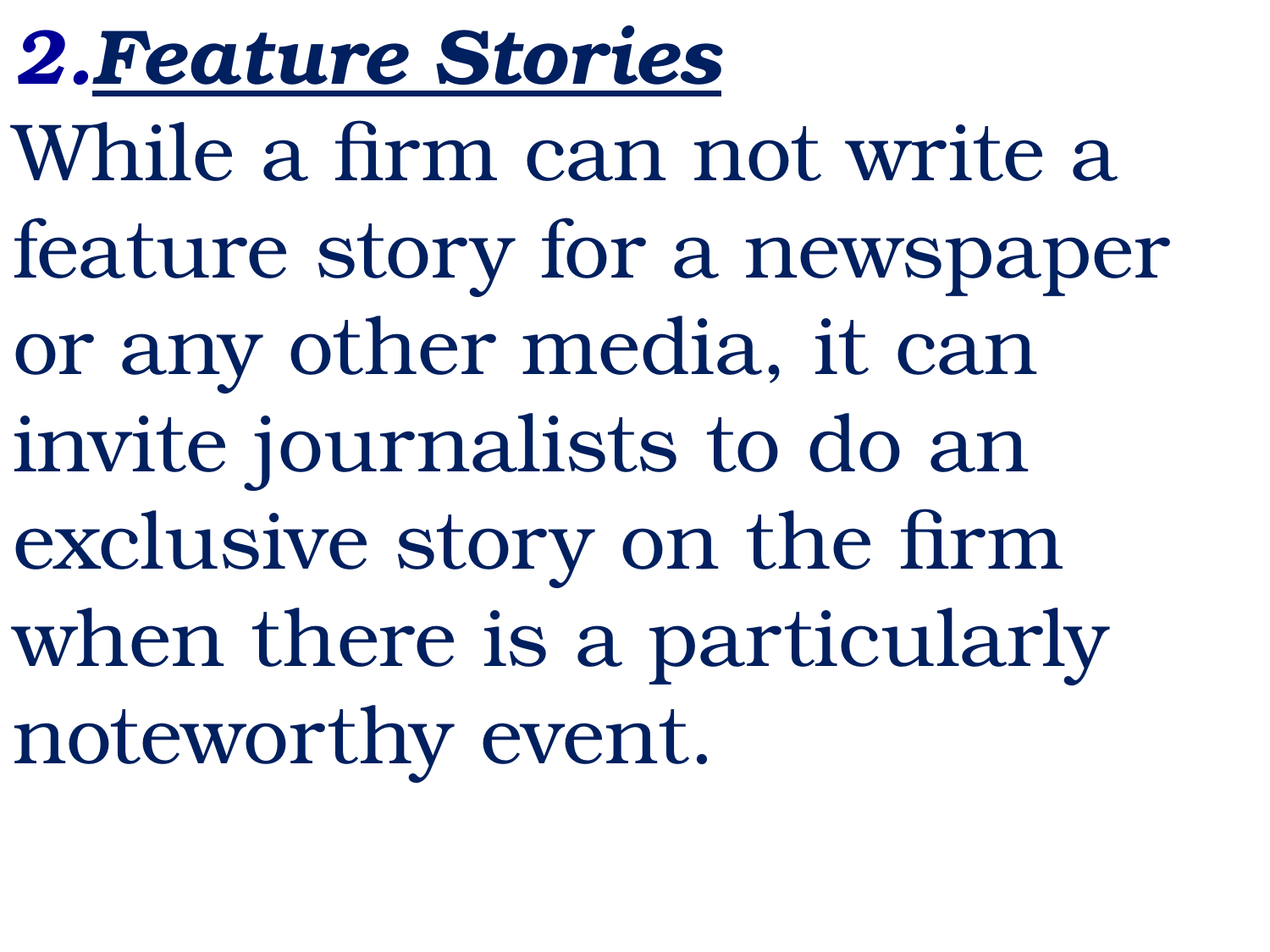

Feature Stories
While a firm can not write a
feature story for a newspaper
or any other media, it can
invite journalists to do an
exclusive story on the firm
when there is a particularly
noteworthy event.